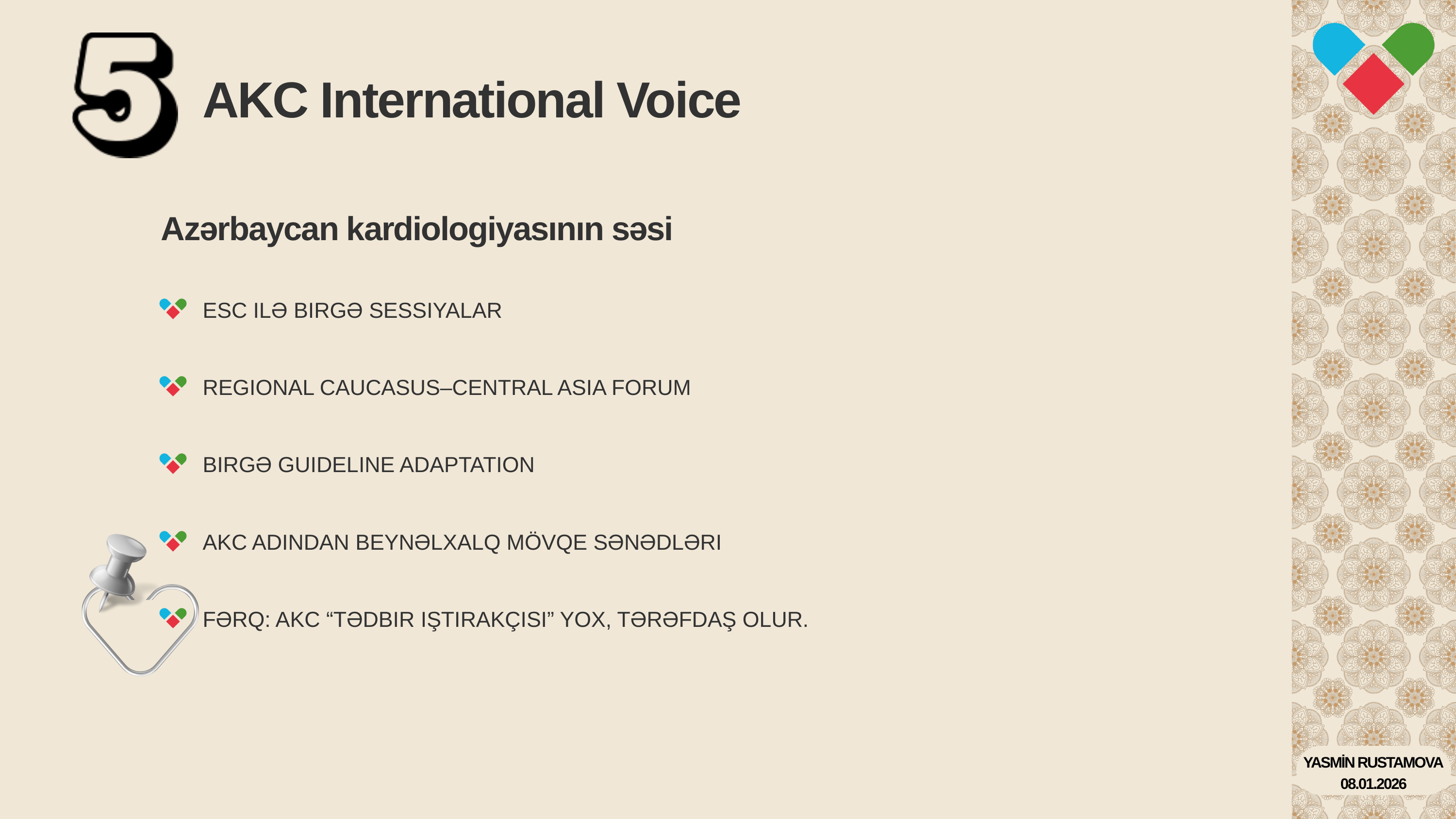

AKC International Voice

Azərbaycan kardiologiyasının səsi
ESC ILƏ BIRGƏ SESSIYALAR

REGIONAL CAUCASUS–CENTRAL ASIA FORUM

BIRGƏ GUIDELINE ADAPTATION

AKC ADINDAN BEYNƏLXALQ MÖVQE SƏNƏDLƏRI

FƏRQ: AKC “TƏDBIR IŞTIRAKÇISI” YOX, TƏRƏFDAŞ OLUR.

YASMİN RUSTAMOVA
08.01.2026